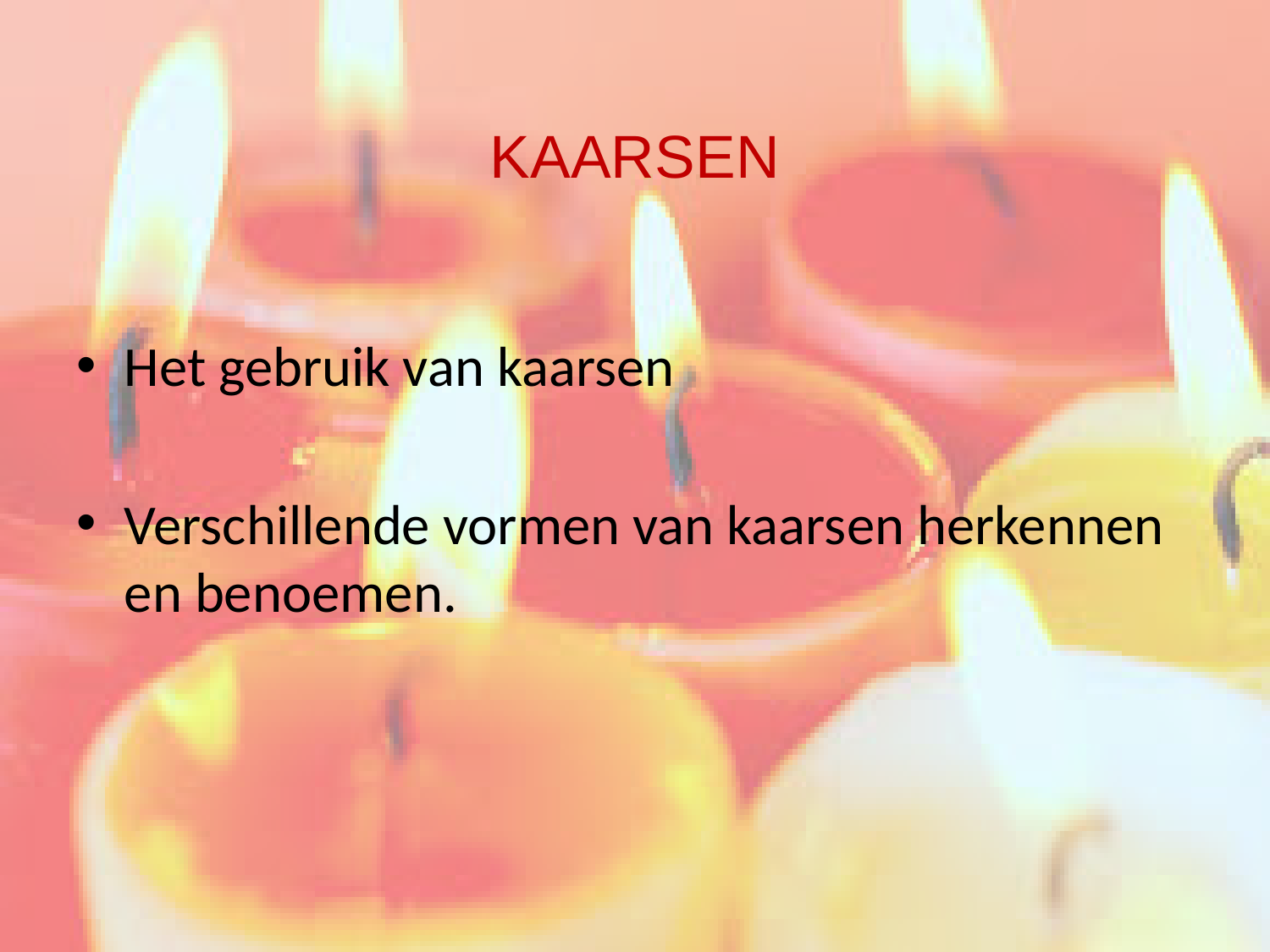

# KAARSEN
Het gebruik van kaarsen

Verschillende vormen van kaarsen herkennen en benoemen.